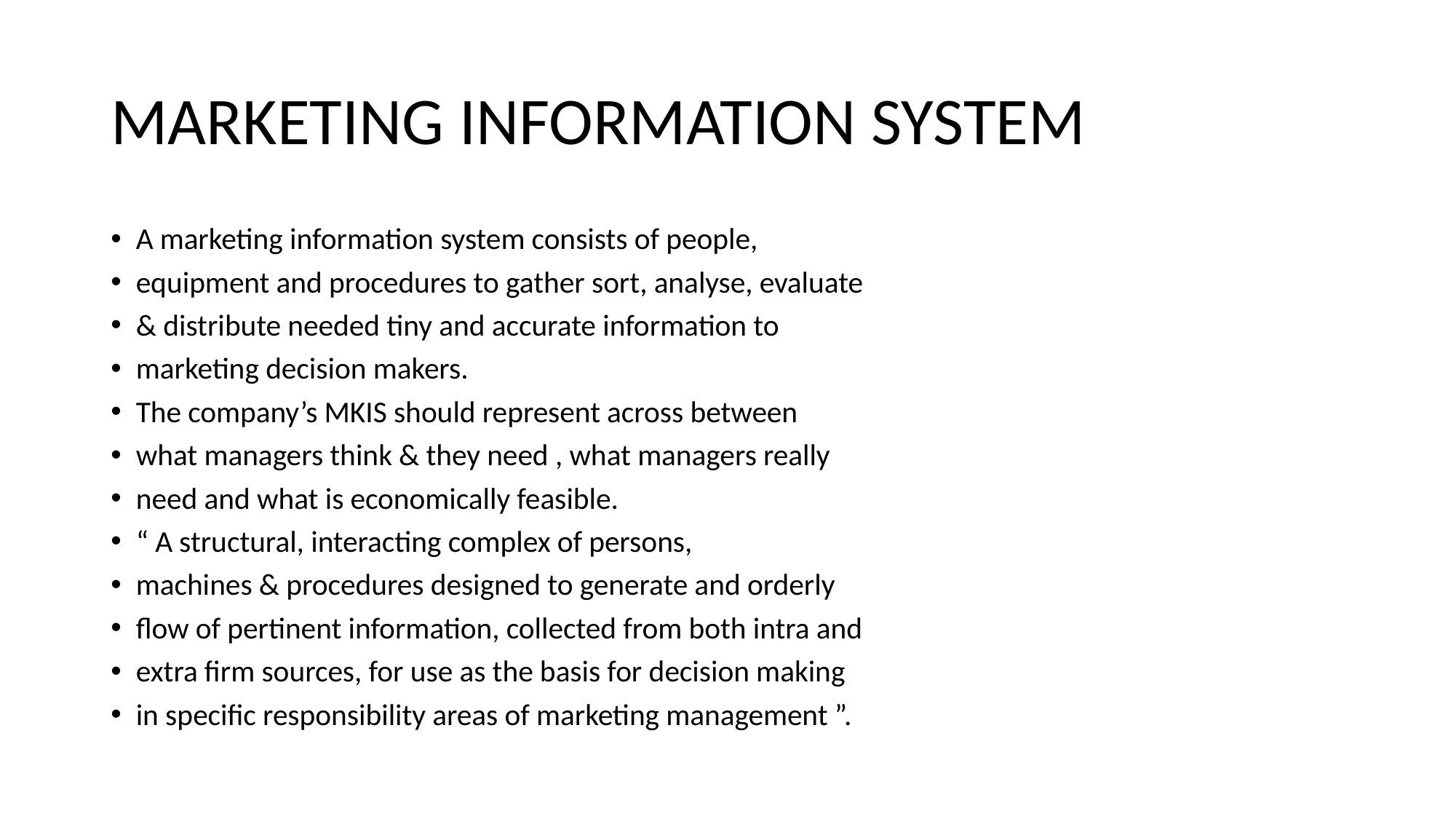

# MARKETING INFORMATION SYSTEM
A marketing information system consists of people,
equipment and procedures to gather sort, analyse, evaluate
& distribute needed tiny and accurate information to
marketing decision makers.
The company’s MKIS should represent across between
what managers think & they need , what managers really
need and what is economically feasible.
“ A structural, interacting complex of persons,
machines & procedures designed to generate and orderly
flow of pertinent information, collected from both intra and
extra firm sources, for use as the basis for decision making
in specific responsibility areas of marketing management ”.